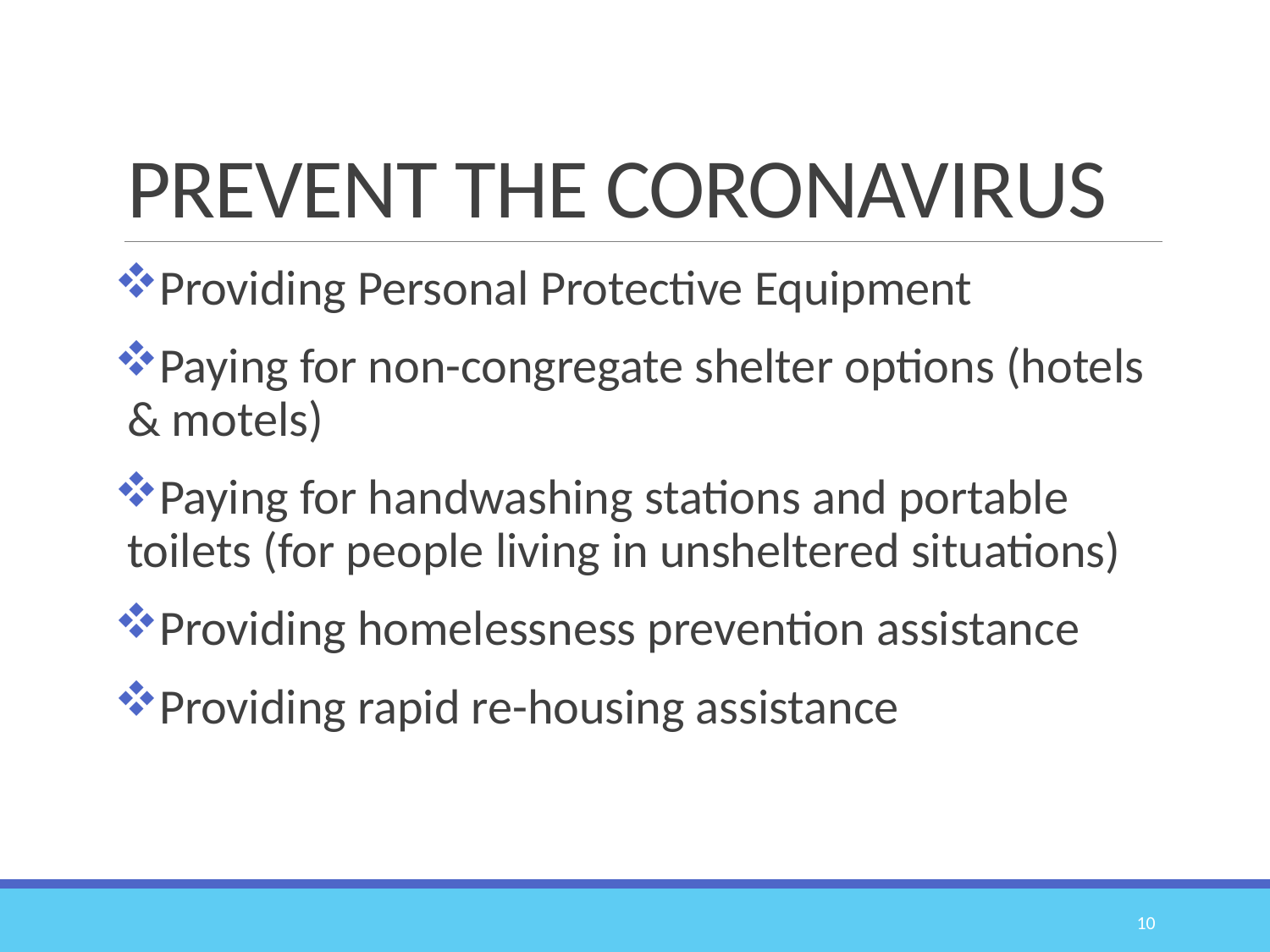

# PREVENT THE CORONAVIRUS
Providing Personal Protective Equipment
Paying for non-congregate shelter options (hotels & motels)
Paying for handwashing stations and portable toilets (for people living in unsheltered situations)
Providing homelessness prevention assistance
Providing rapid re-housing assistance

10